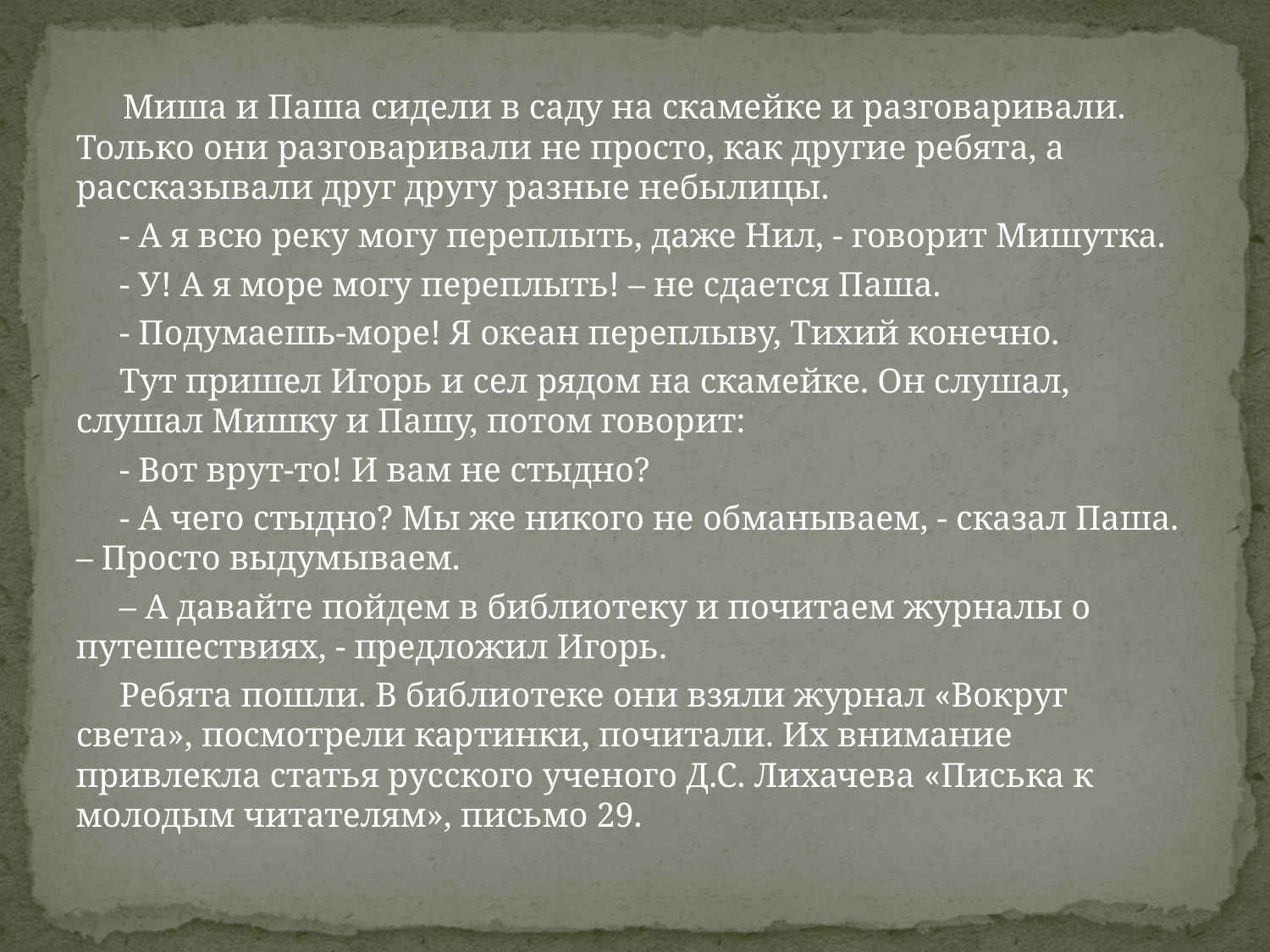

Миша и Паша сидели в саду на скамейке и разговаривали. Только они разговаривали не просто, как другие ребята, а рассказывали друг другу разные небылицы.
     - А я всю реку могу переплыть, даже Нил, - говорит Мишутка.
     - У! А я море могу переплыть! – не сдается Паша.
     - Подумаешь-море! Я океан переплыву, Тихий конечно.
     Тут пришел Игорь и сел рядом на скамейке. Он слушал, слушал Мишку и Пашу, потом говорит:
     - Вот врут-то! И вам не стыдно?
     - А чего стыдно? Мы же никого не обманываем, - сказал Паша. – Просто выдумываем.
     – А давайте пойдем в библиотеку и почитаем журналы о путешествиях, - предложил Игорь.
     Ребята пошли. В библиотеке они взяли журнал «Вокруг света», посмотрели картинки, почитали. Их внимание привлекла статья русского ученого Д.С. Лихачева «Писька к молодым читателям», письмо 29.